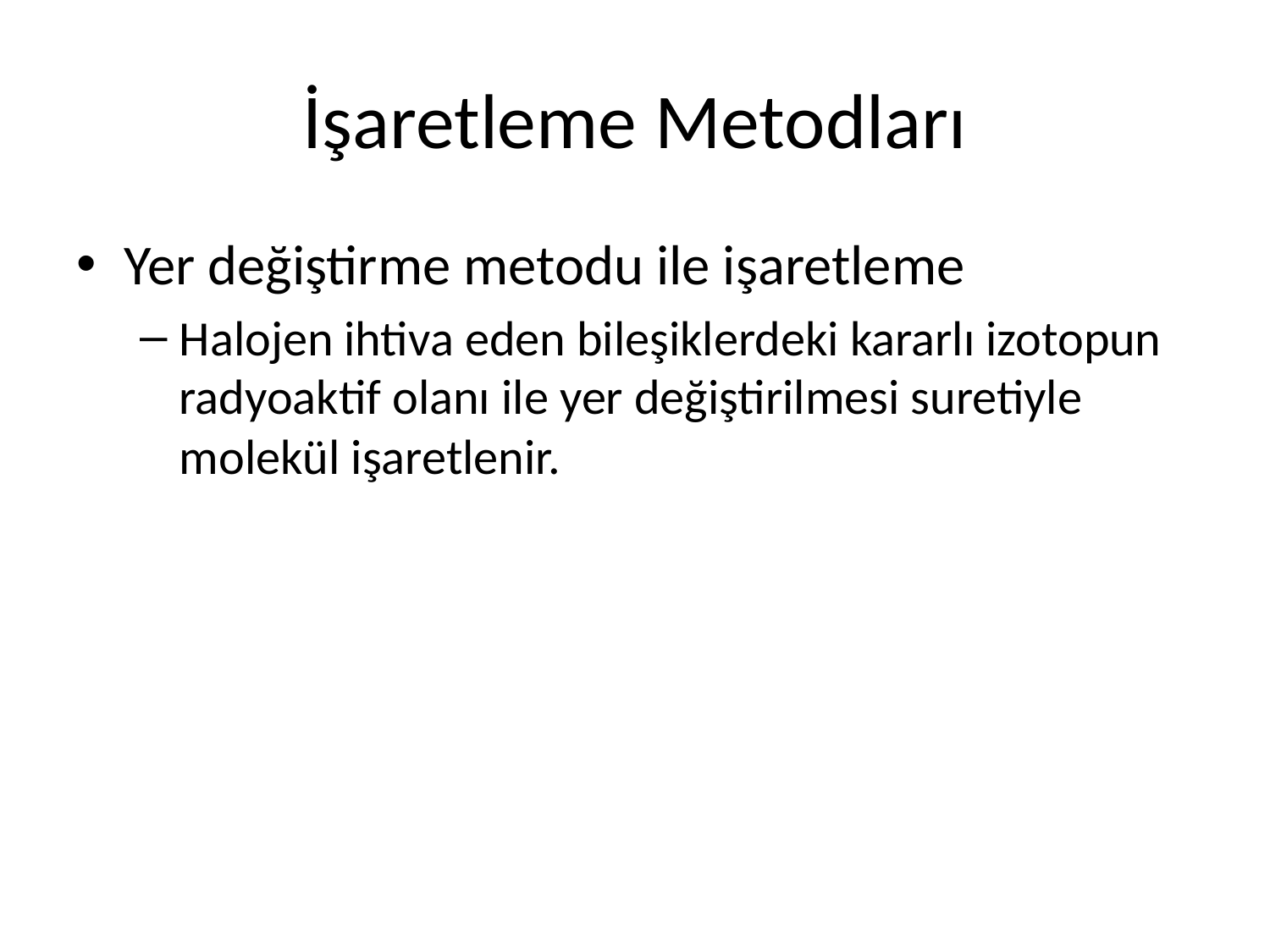

İşaretleme Metodları
Yer değiştirme metodu ile işaretleme
Halojen ihtiva eden bileşiklerdeki kararlı izotopun radyoaktif olanı ile yer değiştirilmesi suretiyle molekül işaretlenir.